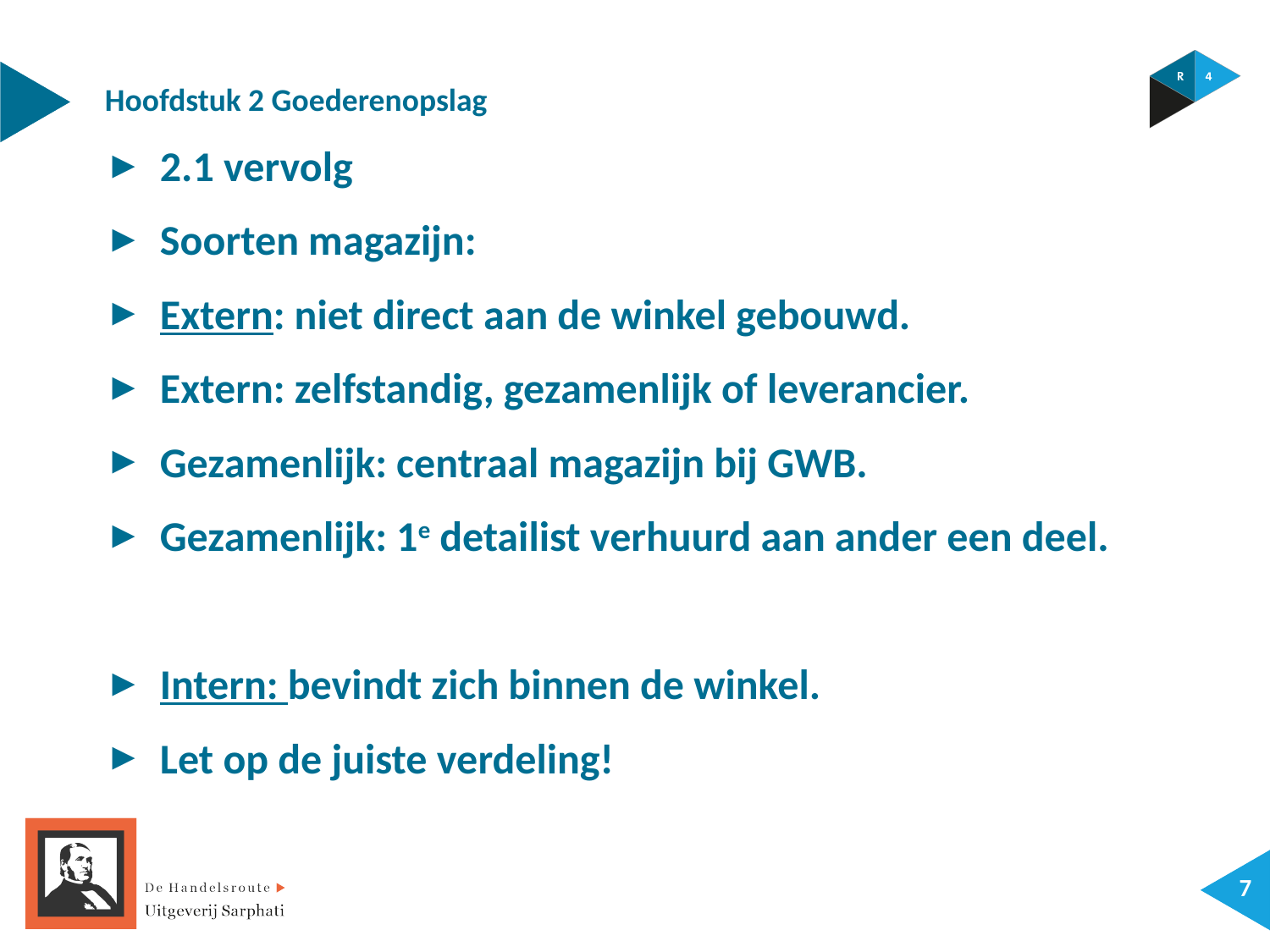

Hoofdstuk 2 Goederenopslag
2.1 vervolg
Soorten magazijn:
Extern: niet direct aan de winkel gebouwd.
Extern: zelfstandig, gezamenlijk of leverancier.
Gezamenlijk: centraal magazijn bij GWB.
Gezamenlijk: 1e detailist verhuurd aan ander een deel.

Intern: bevindt zich binnen de winkel.
Let op de juiste verdeling!

7